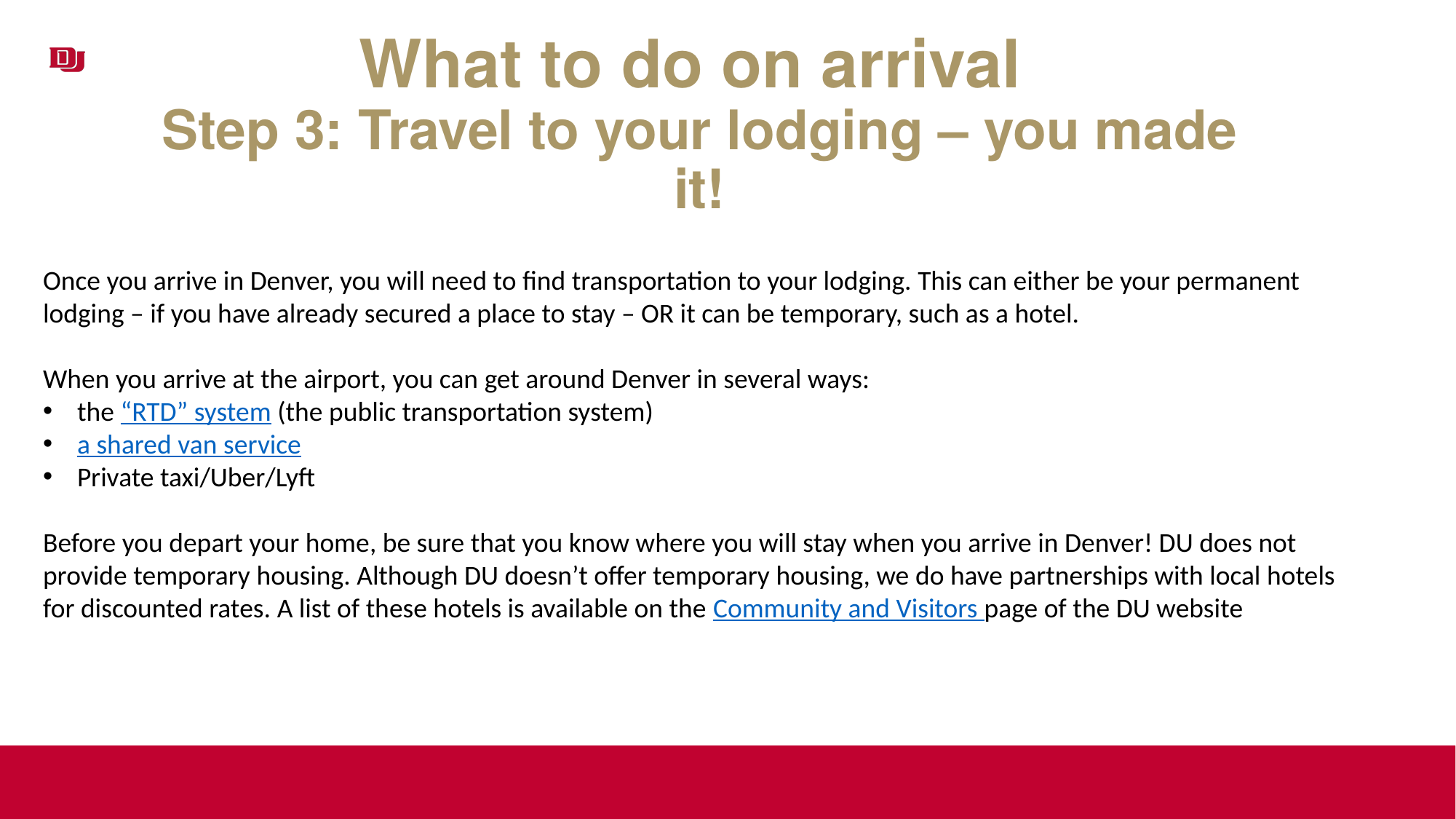

What to do on arrival
Step 3: Travel to your lodging – you made it!
Once you arrive in Denver, you will need to find transportation to your lodging. This can either be your permanent lodging – if you have already secured a place to stay – OR it can be temporary, such as a hotel.

When you arrive at the airport, you can get around Denver in several ways:
the “RTD” system (the public transportation system)
a shared van service
Private taxi/Uber/Lyft

Before you depart your home, be sure that you know where you will stay when you arrive in Denver! DU does not provide temporary housing. Although DU doesn’t offer temporary housing, we do have partnerships with local hotels for discounted rates. A list of these hotels is available on the Community and Visitors page of the DU website